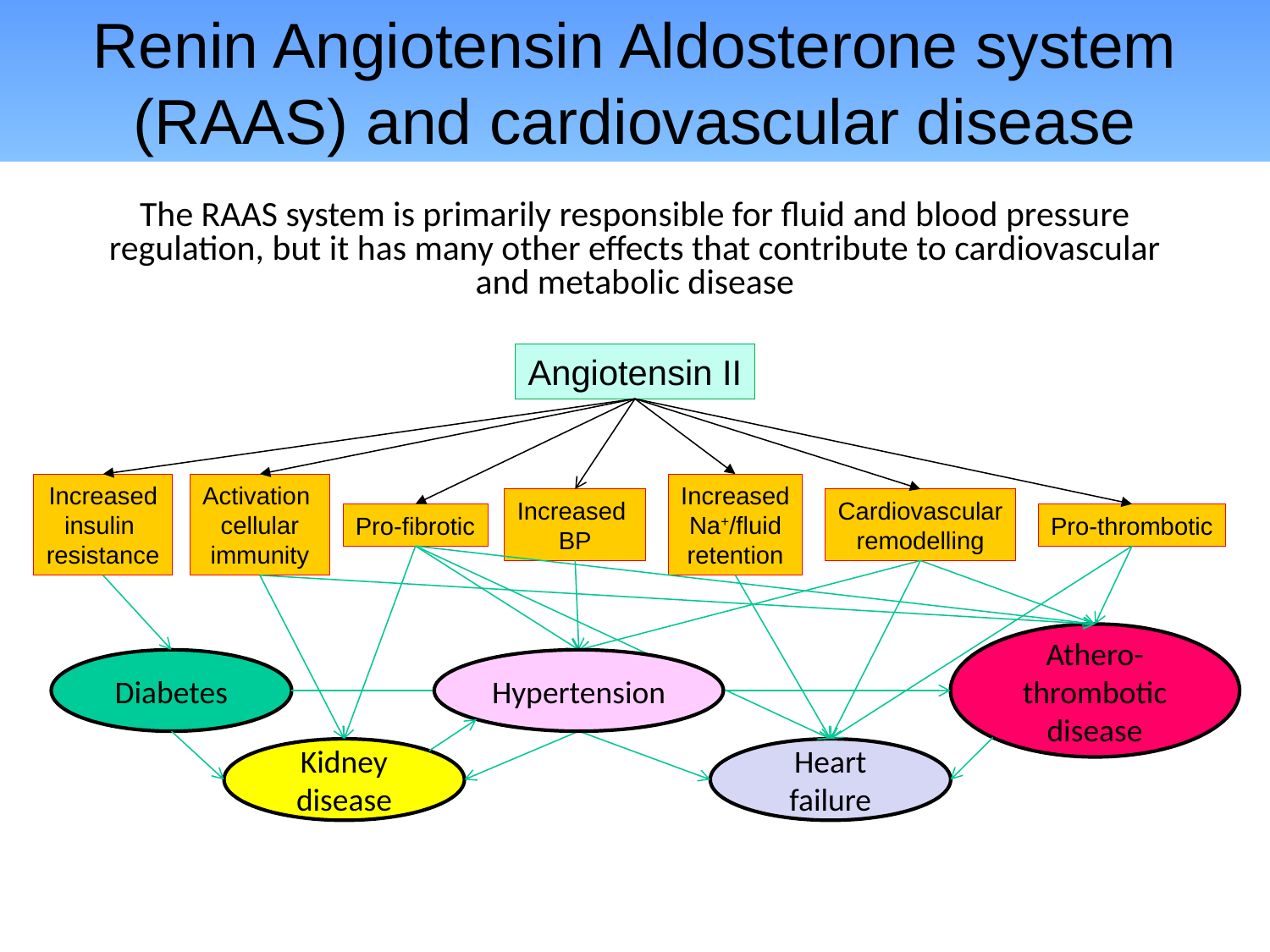

# Renin Angiotensin Aldosterone system (RAAS) and cardiovascular disease
The RAAS system is primarily responsible for fluid and blood pressure regulation, but it has many other effects that contribute to cardiovascular and metabolic disease
Angiotensin II
Increased
insulin
resistance
Activation
cellular
immunity
Increased
 Na+/fluid
retention
Increased
BP
Cardiovascular
remodelling
Pro-fibrotic
Pro-thrombotic
Athero-thrombotic disease
Diabetes
Hypertension
Kidney disease
Heart failure